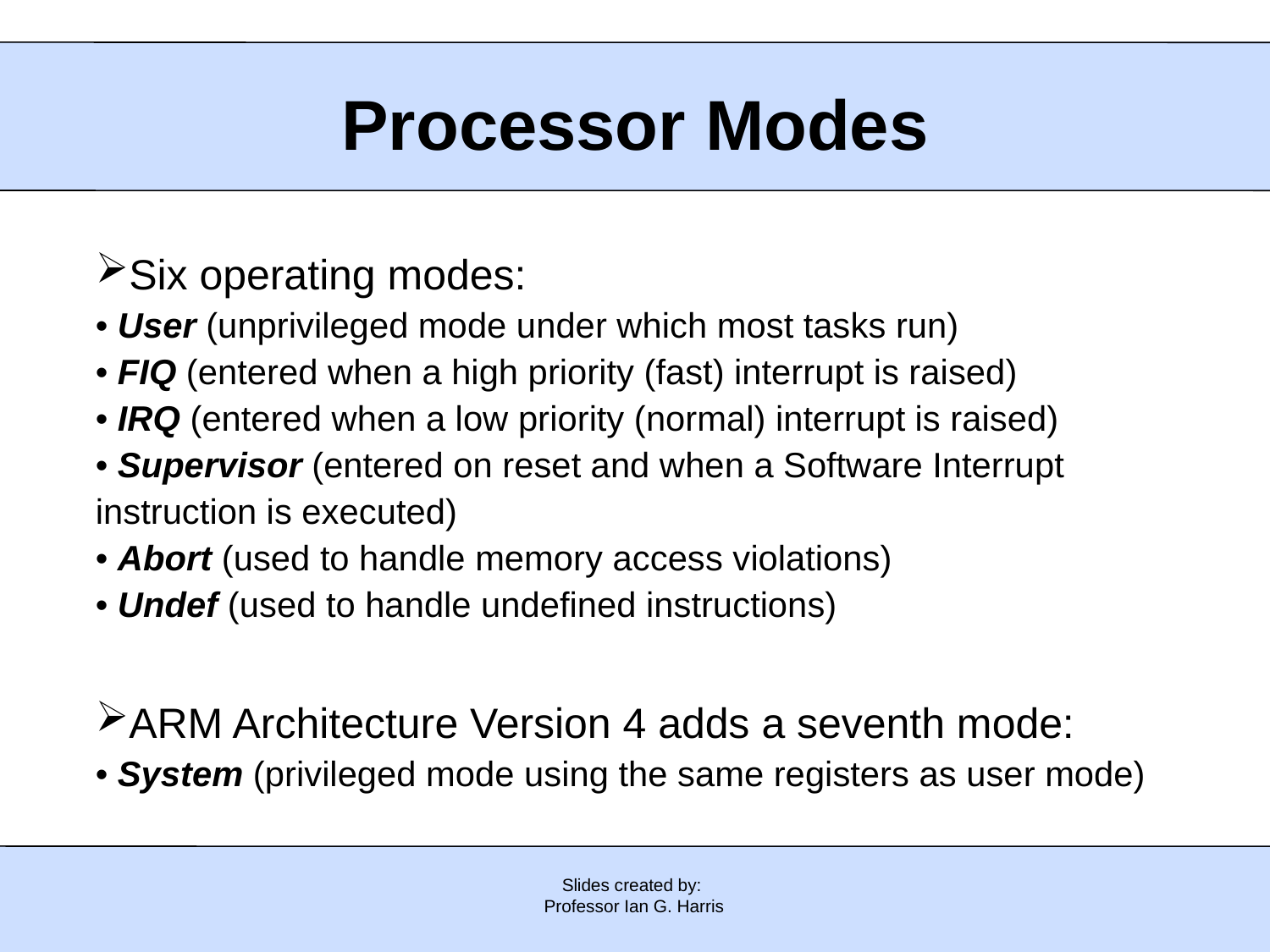

Processor Modes
Six operating modes:
• User (unprivileged mode under which most tasks run)
• FIQ (entered when a high priority (fast) interrupt is raised)
• IRQ (entered when a low priority (normal) interrupt is raised)
• Supervisor (entered on reset and when a Software Interrupt instruction is executed)
• Abort (used to handle memory access violations)
• Undef (used to handle undefined instructions)

ARM Architecture Version 4 adds a seventh mode:
• System (privileged mode using the same registers as user mode)
Slides created by:
Professor Ian G. Harris